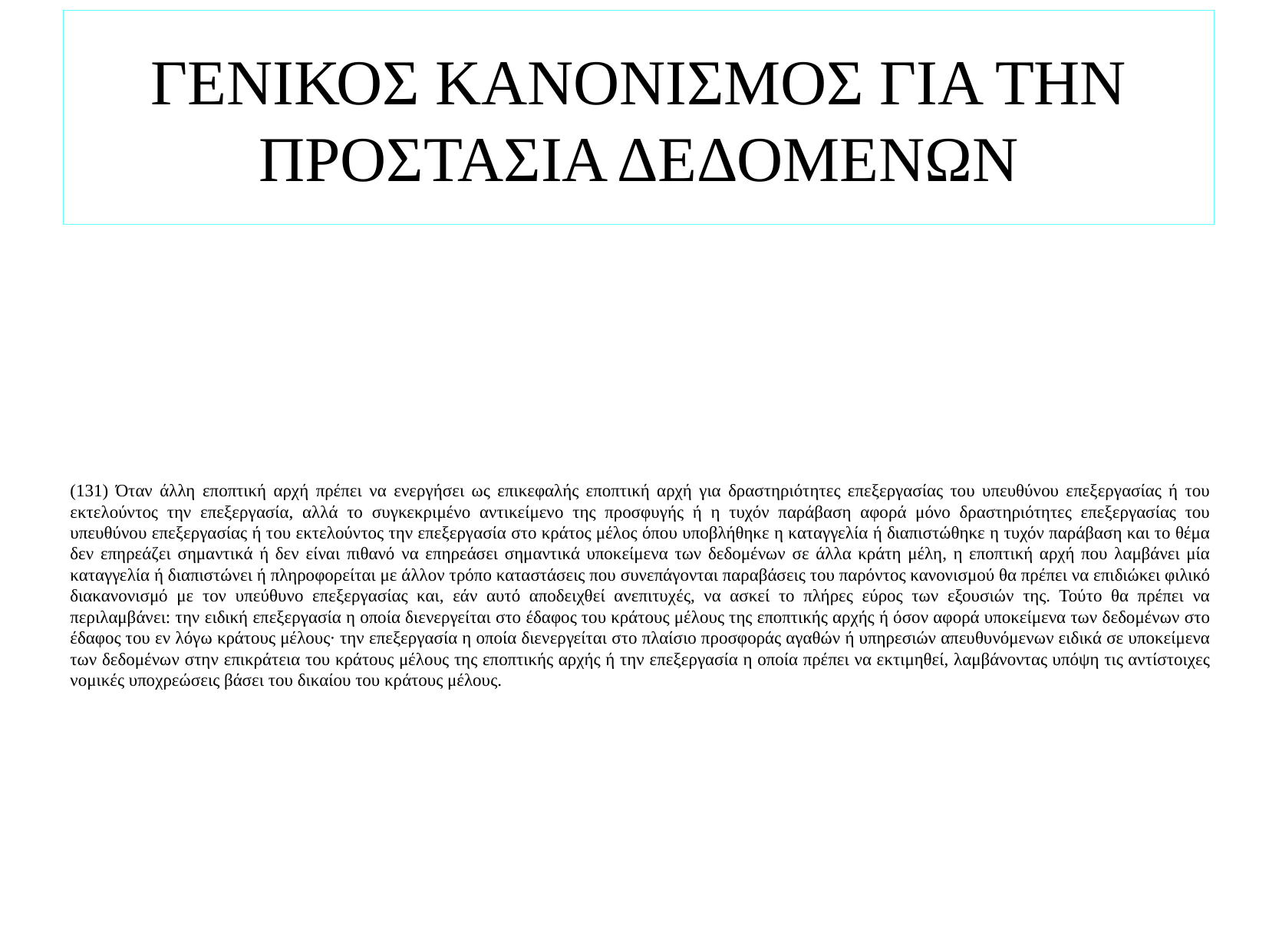

# ΓΕΝΙΚΟΣ ΚΑΝΟΝΙΣΜΟΣ ΓΙΑ ΤΗΝ ΠΡΟΣΤΑΣΙΑ ΔΕΔΟΜΕΝΩΝ
(131) Όταν άλλη εποπτική αρχή πρέπει να ενεργήσει ως επικεφαλής εποπτική αρχή για δραστηριότητες επεξεργασίας του υπευθύνου επεξεργασίας ή του εκτελούντος την επεξεργασία, αλλά το συγκεκριμένο αντικείμενο της προσφυγής ή η τυχόν παράβαση αφορά μόνο δραστηριότητες επεξεργασίας του υπευθύνου επεξεργασίας ή του εκτελούντος την επεξεργασία στο κράτος μέλος όπου υποβλήθηκε η καταγγελία ή διαπιστώθηκε η τυχόν παράβαση και το θέμα δεν επηρεάζει σημαντικά ή δεν είναι πιθανό να επηρεάσει σημαντικά υποκείμενα των δεδομένων σε άλλα κράτη μέλη, η εποπτική αρχή που λαμβάνει μία καταγγελία ή διαπιστώνει ή πληροφορείται με άλλον τρόπο καταστάσεις που συνεπάγονται παραβάσεις του παρόντος κανονισμού θα πρέπει να επιδιώκει φιλικό διακανονισμό με τον υπεύθυνο επεξεργασίας και, εάν αυτό αποδειχθεί ανεπιτυχές, να ασκεί το πλήρες εύρος των εξουσιών της. Τούτο θα πρέπει να περιλαμβάνει: την ειδική επεξεργασία η οποία διενεργείται στο έδαφος του κράτους μέλους της εποπτικής αρχής ή όσον αφορά υποκείμενα των δεδομένων στο έδαφος του εν λόγω κράτους μέλους· την επεξεργασία η οποία διενεργείται στο πλαίσιο προσφοράς αγαθών ή υπηρεσιών απευθυνόμενων ειδικά σε υποκείμενα των δεδομένων στην επικράτεια του κράτους μέλους της εποπτικής αρχής ή την επεξεργασία η οποία πρέπει να εκτιμηθεί, λαμβάνοντας υπόψη τις αντίστοιχες νομικές υποχρεώσεις βάσει του δικαίου του κράτους μέλους.